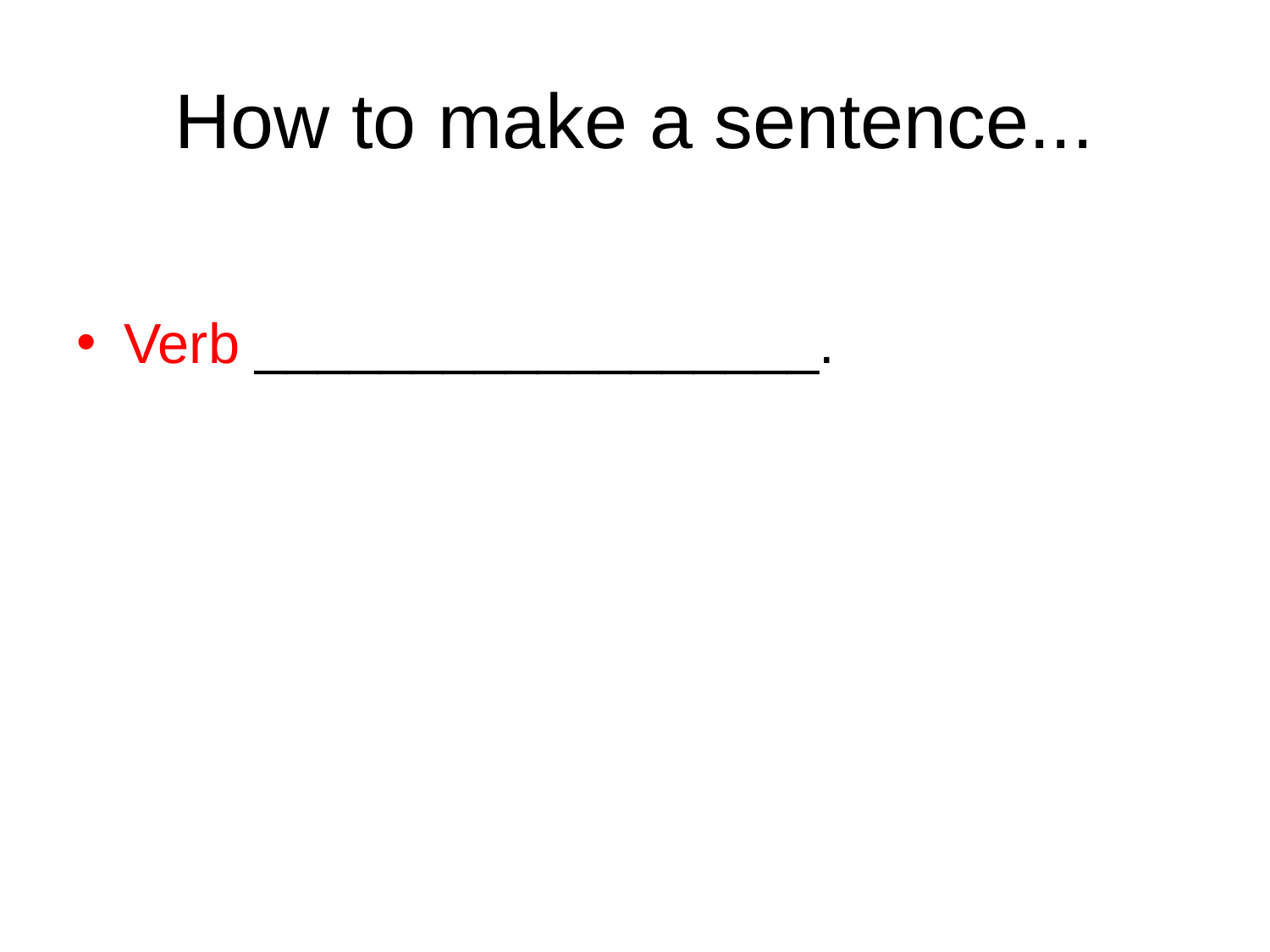

# How to make a sentence...

Verb __________________.